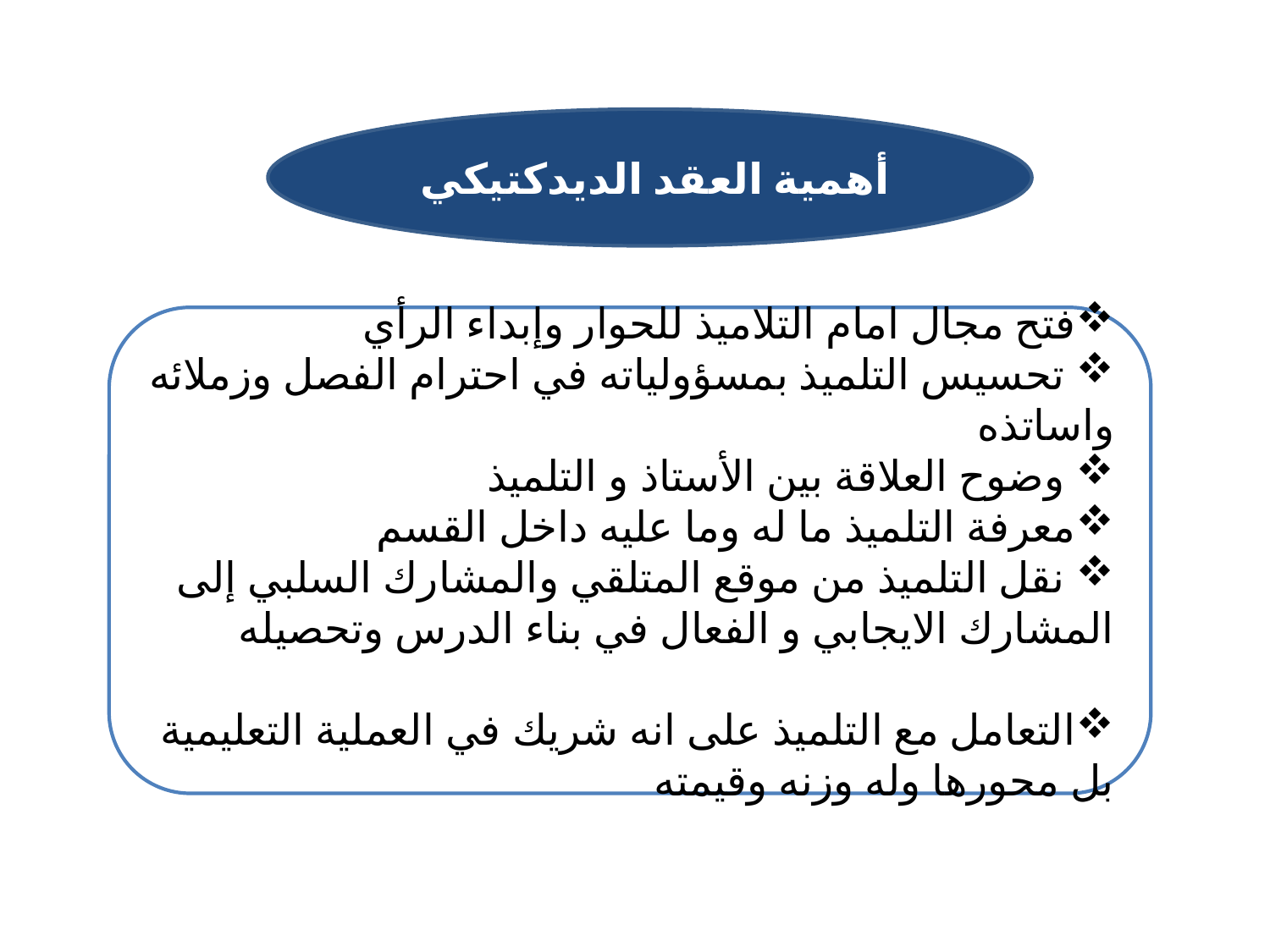

أهمية العقد الديدكتيكي
فتح مجال امام التلاميذ للحوار وإبداء الرأي
 تحسيس التلميذ بمسؤولياته في احترام الفصل وزملائه واساتذه
 وضوح العلاقة بين الأستاذ و التلميذ
معرفة التلميذ ما له وما عليه داخل القسم
 نقل التلميذ من موقع المتلقي والمشارك السلبي إلى المشارك الايجابي و الفعال في بناء الدرس وتحصيله

التعامل مع التلميذ على انه شريك في العملية التعليمية بل محورها وله وزنه وقيمته